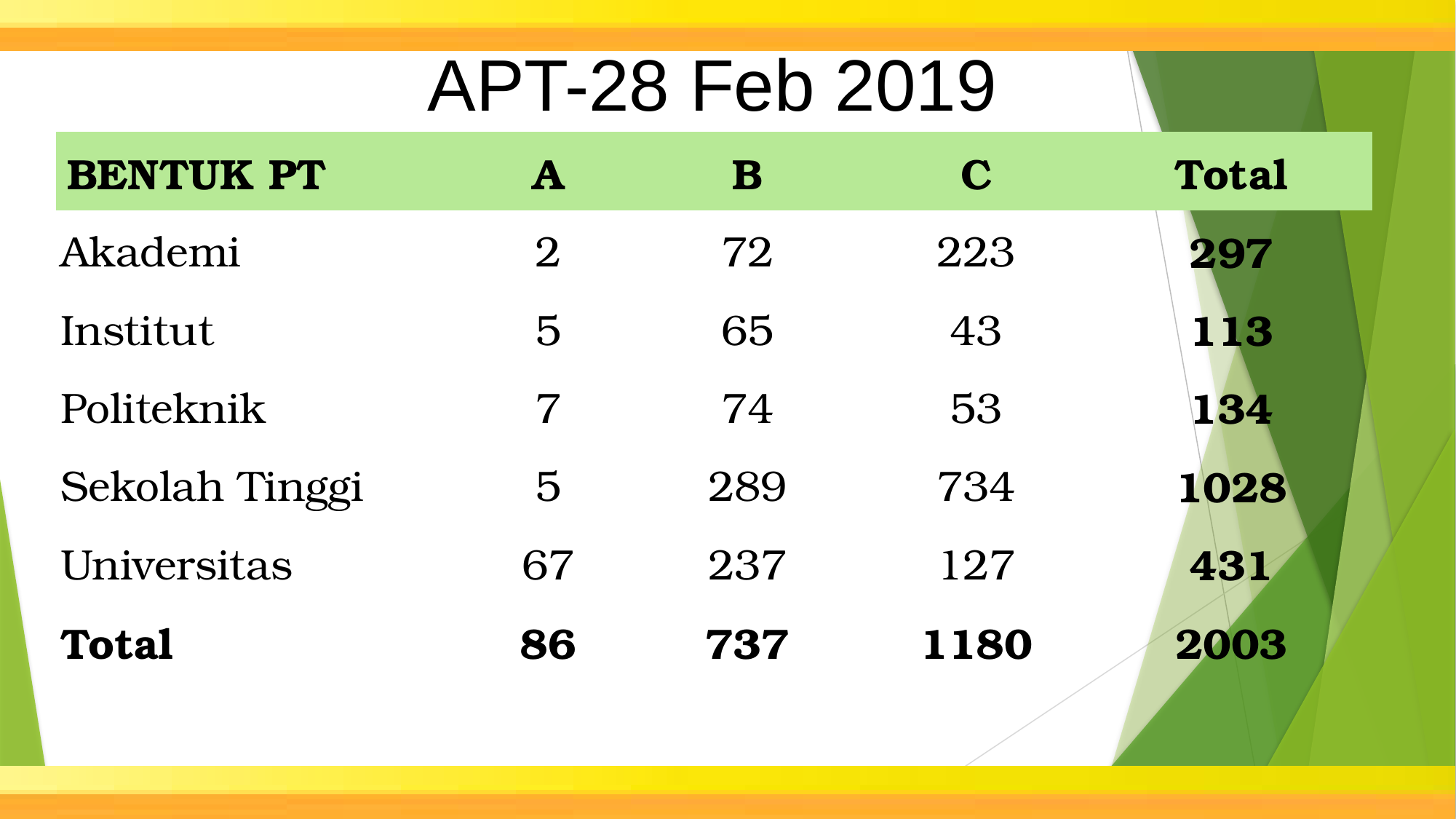

APT-28 Feb 2019
| BENTUK PT | A | B | C | Total |
| --- | --- | --- | --- | --- |
| Akademi | 2 | 72 | 223 | 297 |
| Institut | 5 | 65 | 43 | 113 |
| Politeknik | 7 | 74 | 53 | 134 |
| Sekolah Tinggi | 5 | 289 | 734 | 1028 |
| Universitas | 67 | 237 | 127 | 431 |
| Total | 86 | 737 | 1180 | 2003 |